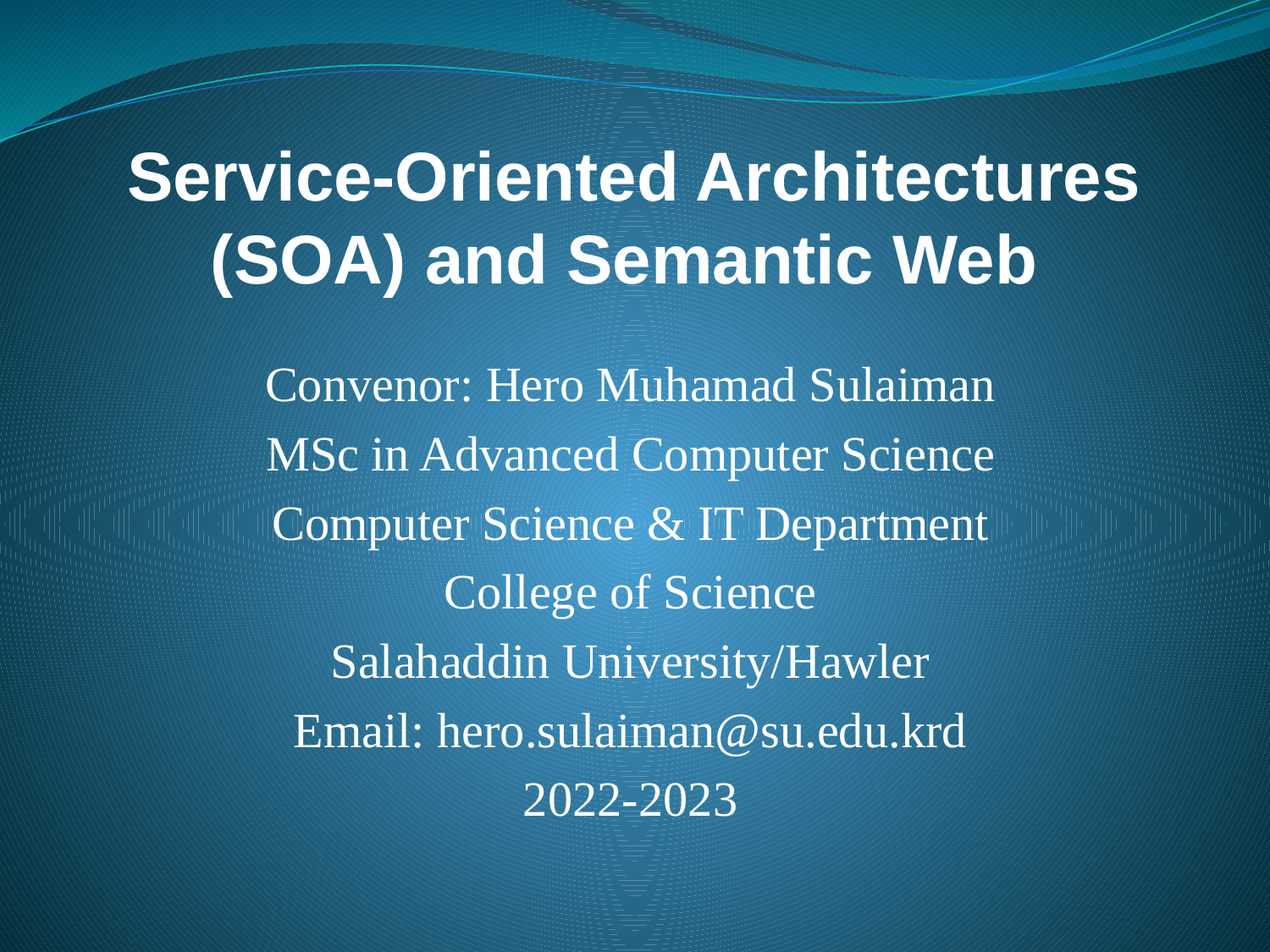

# Service-Oriented Architectures (SOA) and Semantic Web
Convenor: Hero Muhamad Sulaiman
MSc in Advanced Computer Science
Computer Science & IT Department
College of Science
Salahaddin University/Hawler
Email: hero.sulaiman@su.edu.krd
2022-2023